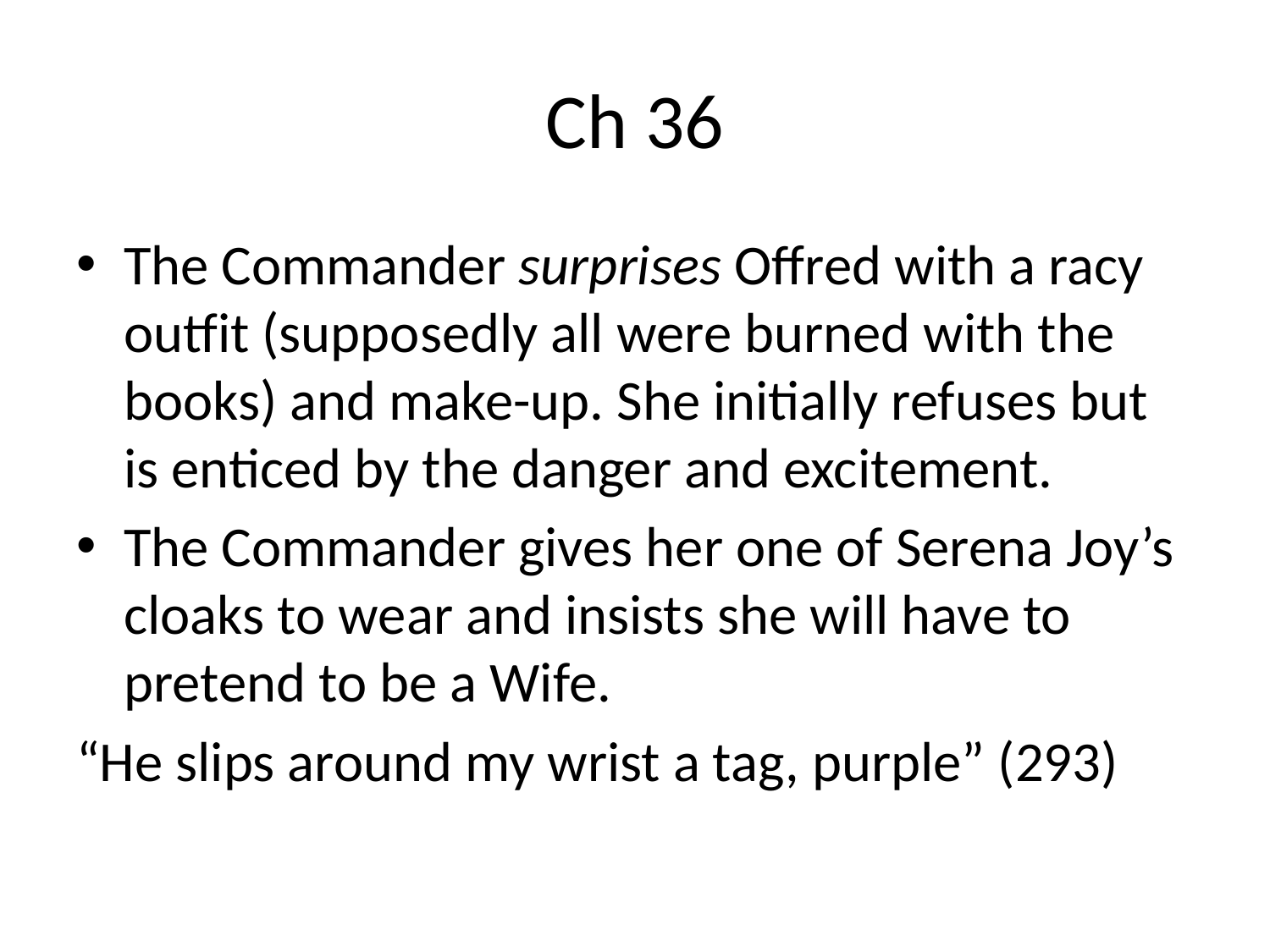

# Ch 36
The Commander surprises Offred with a racy outfit (supposedly all were burned with the books) and make-up. She initially refuses but is enticed by the danger and excitement.
The Commander gives her one of Serena Joy’s cloaks to wear and insists she will have to pretend to be a Wife.
“He slips around my wrist a tag, purple” (293)